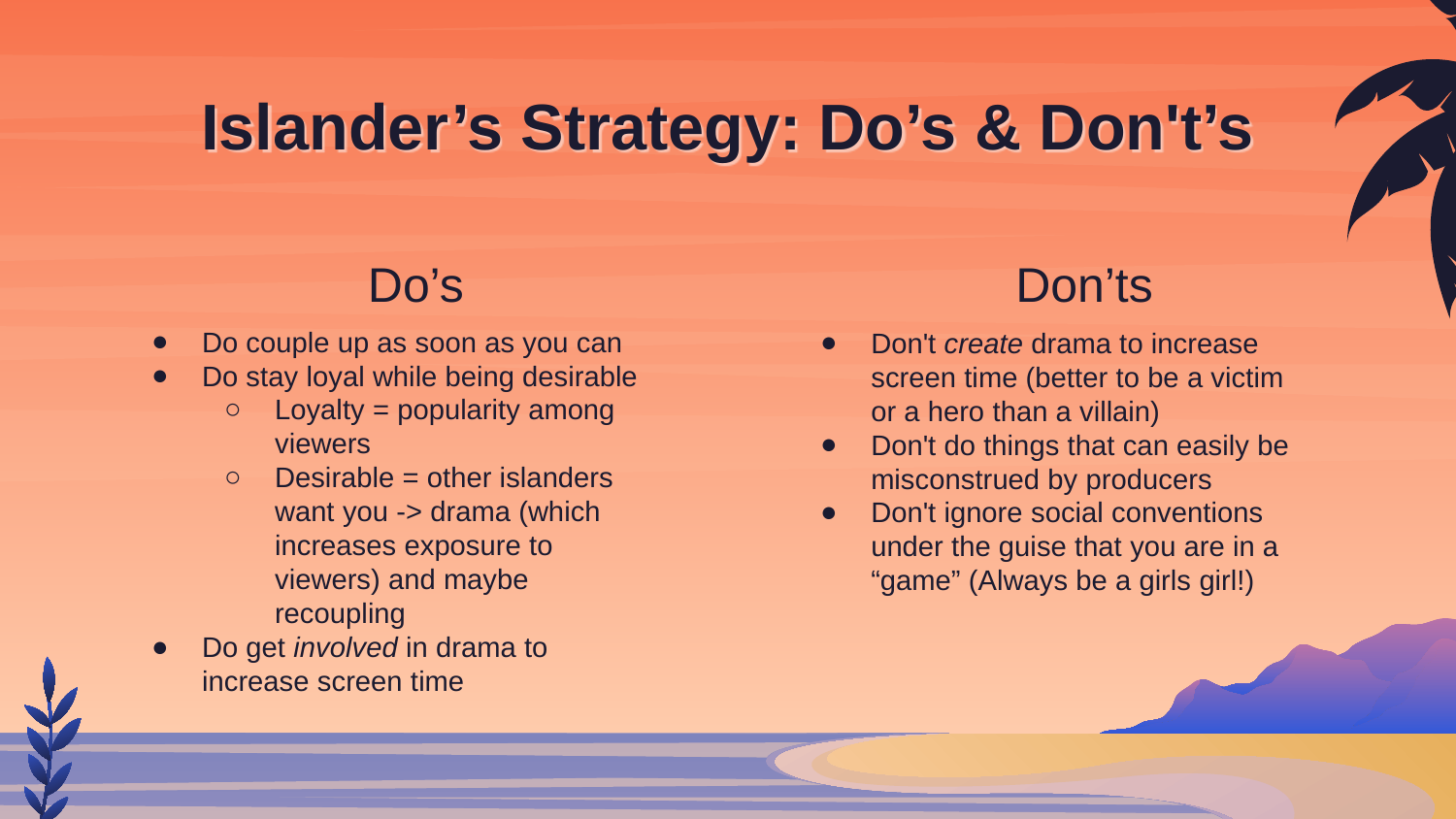

# Islander’s Strategy: Do’s & Don't’s
Do’s
Don’ts
Do couple up as soon as you can
Do stay loyal while being desirable
Loyalty = popularity among viewers
Desirable = other islanders want you -> drama (which increases exposure to viewers) and maybe recoupling
Do get involved in drama to increase screen time
Don't create drama to increase screen time (better to be a victim or a hero than a villain)
Don't do things that can easily be misconstrued by producers
Don't ignore social conventions under the guise that you are in a “game” (Always be a girls girl!)